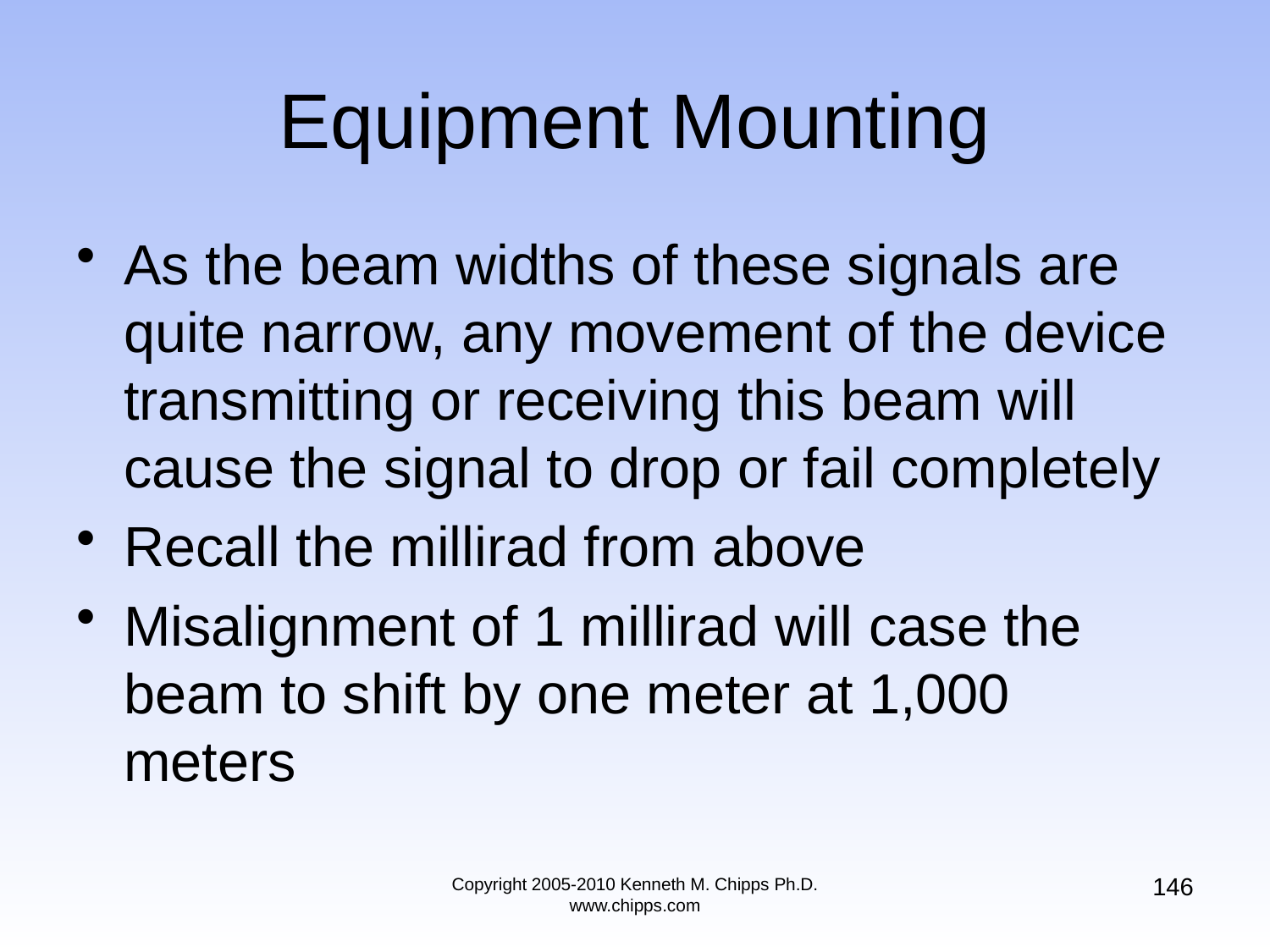

# Equipment Mounting
As the beam widths of these signals are quite narrow, any movement of the device transmitting or receiving this beam will cause the signal to drop or fail completely
Recall the millirad from above
Misalignment of 1 millirad will case the beam to shift by one meter at 1,000 meters
146
Copyright 2005-2010 Kenneth M. Chipps Ph.D. www.chipps.com